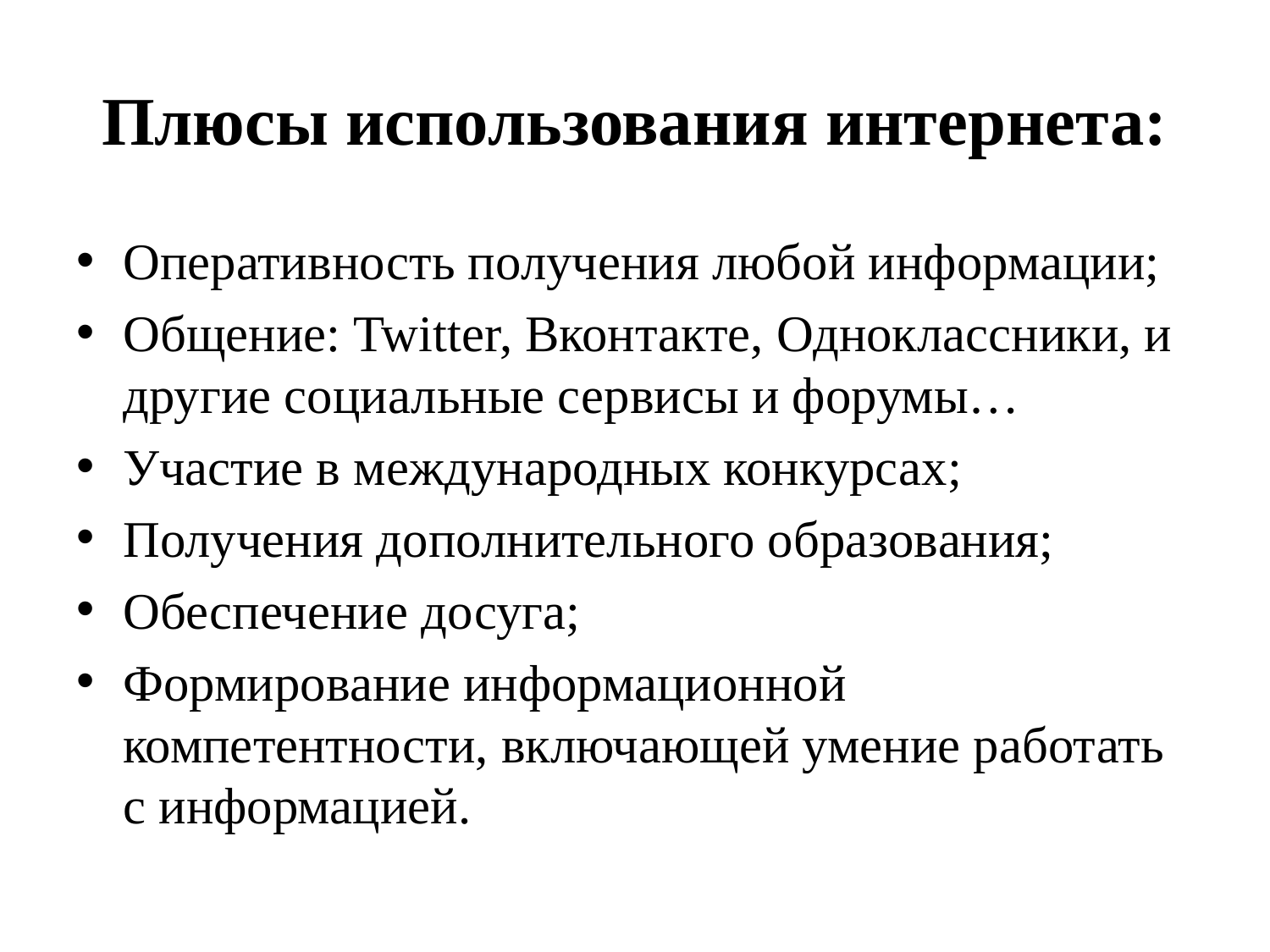

# Плюсы использования интернета:
Оперативность получения любой информации;
Общение: Twitter, Вконтакте, Одноклассники, и другие социальные сервисы и форумы…
Участие в международных конкурсах;
Получения дополнительного образования;
Обеспечение досуга;
Формирование информационной компетентности, включающей умение работать с информацией.